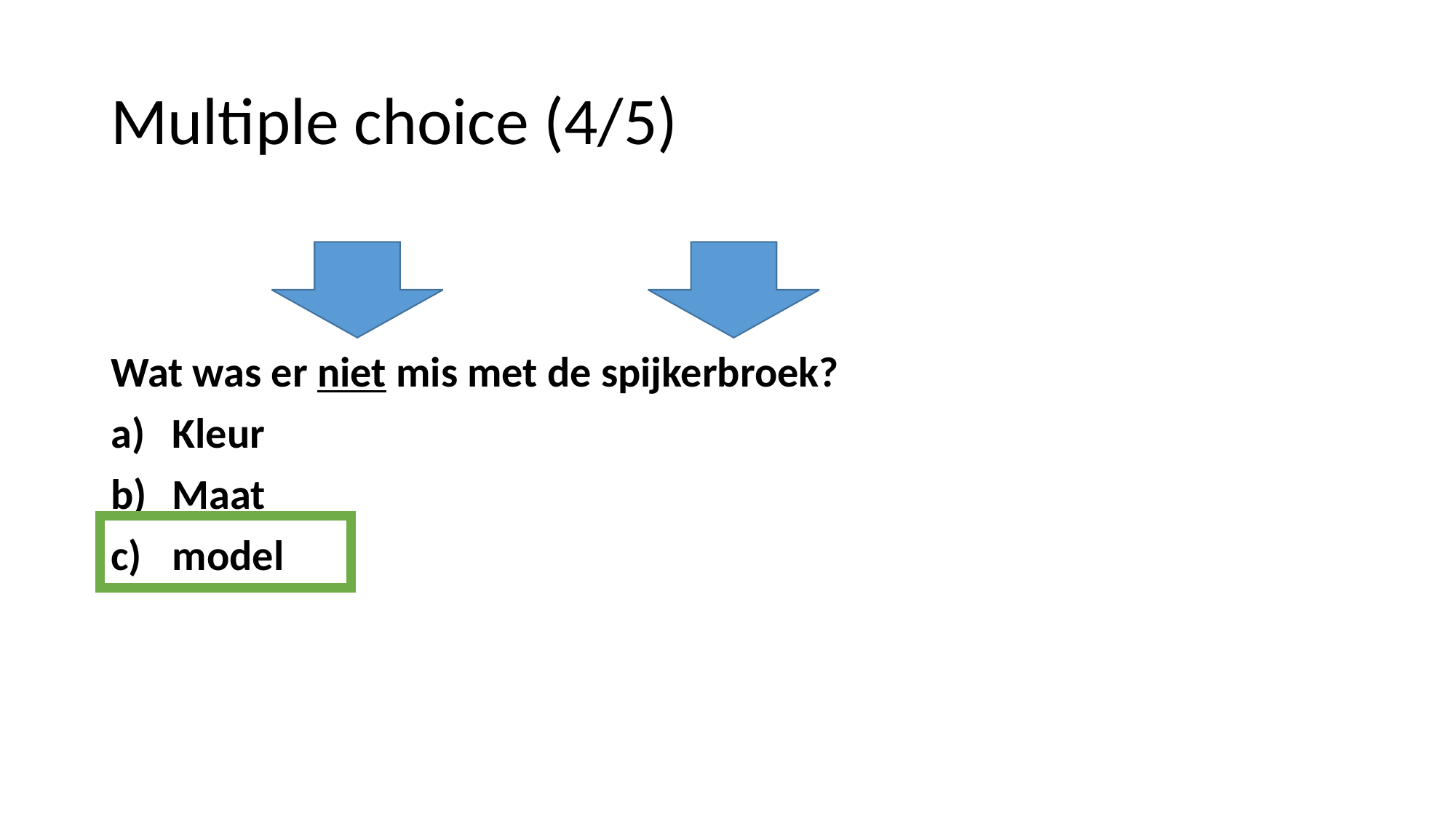

# Multiple choice (4/5)

Wat was er niet mis met de spijkerbroek?
Kleur
Maat
model